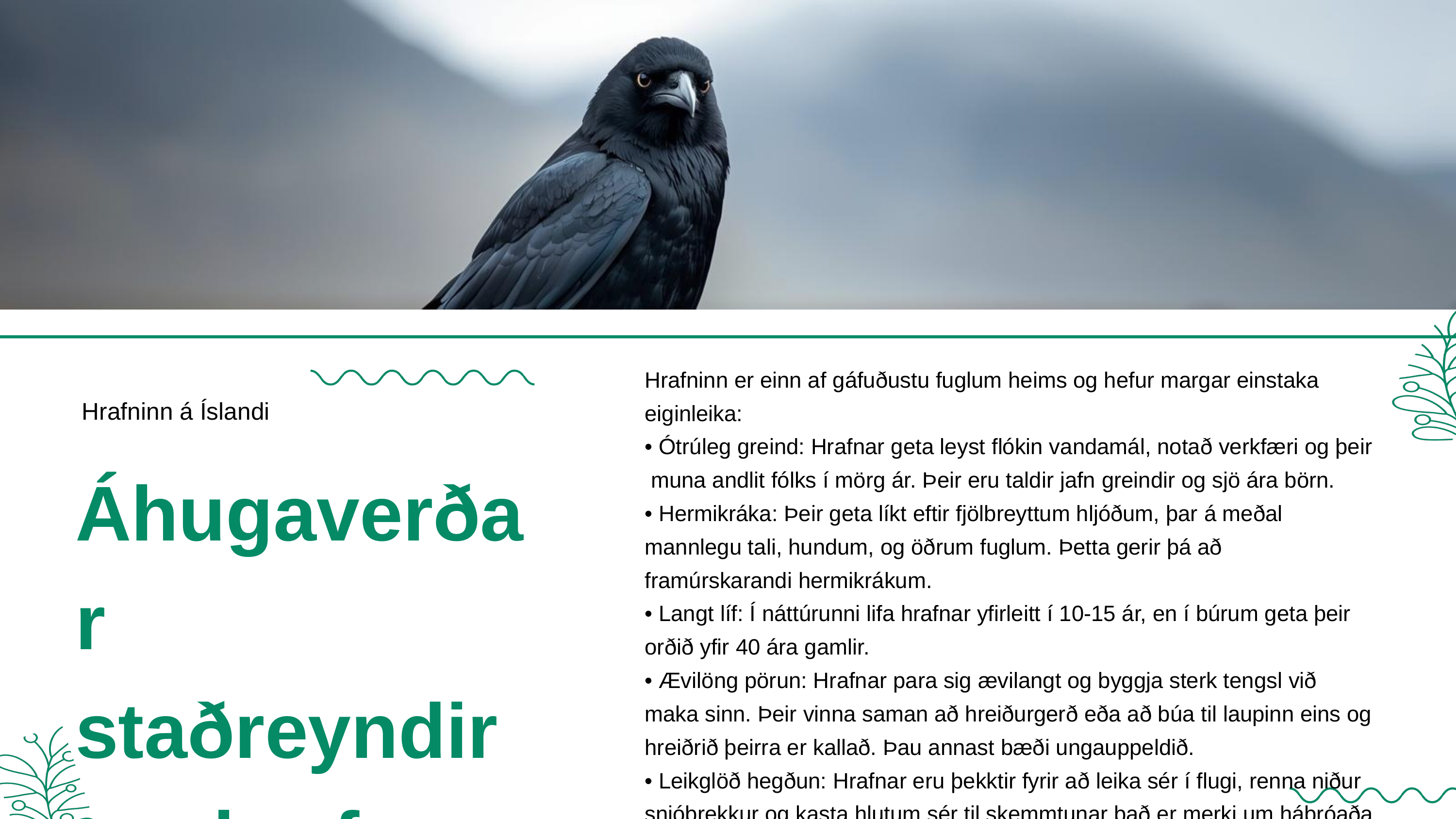

Hrafninn er einn af gáfuðustu fuglum heims og hefur margar einstaka eiginleika:
• Ótrúleg greind: Hrafnar geta leyst flókin vandamál, notað verkfæri og þeir  muna andlit fólks í mörg ár. Þeir eru taldir jafn greindir og sjö ára börn.
• Hermikráka: Þeir geta líkt eftir fjölbreyttum hljóðum, þar á meðal mannlegu tali, hundum, og öðrum fuglum. Þetta gerir þá að framúrskarandi hermikrákum.
• Langt líf: Í náttúrunni lifa hrafnar yfirleitt í 10-15 ár, en í búrum geta þeir orðið yfir 40 ára gamlir.
• Ævilöng pörun: Hrafnar para sig ævilangt og byggja sterk tengsl við maka sinn. Þeir vinna saman að hreiðurgerð eða að búa til laupinn eins og hreiðrið þeirra er kallað. Þau annast bæði ungauppeldið.
• Leikglöð hegðun: Hrafnar eru þekktir fyrir að leika sér í flugi, renna niður snjóbrekkur og kasta hlutum sér til skemmtunar það er merki um háþróaða vitsmuni.
Hrafninn á Íslandi
Áhugaverðar staðreyndir um hrafna